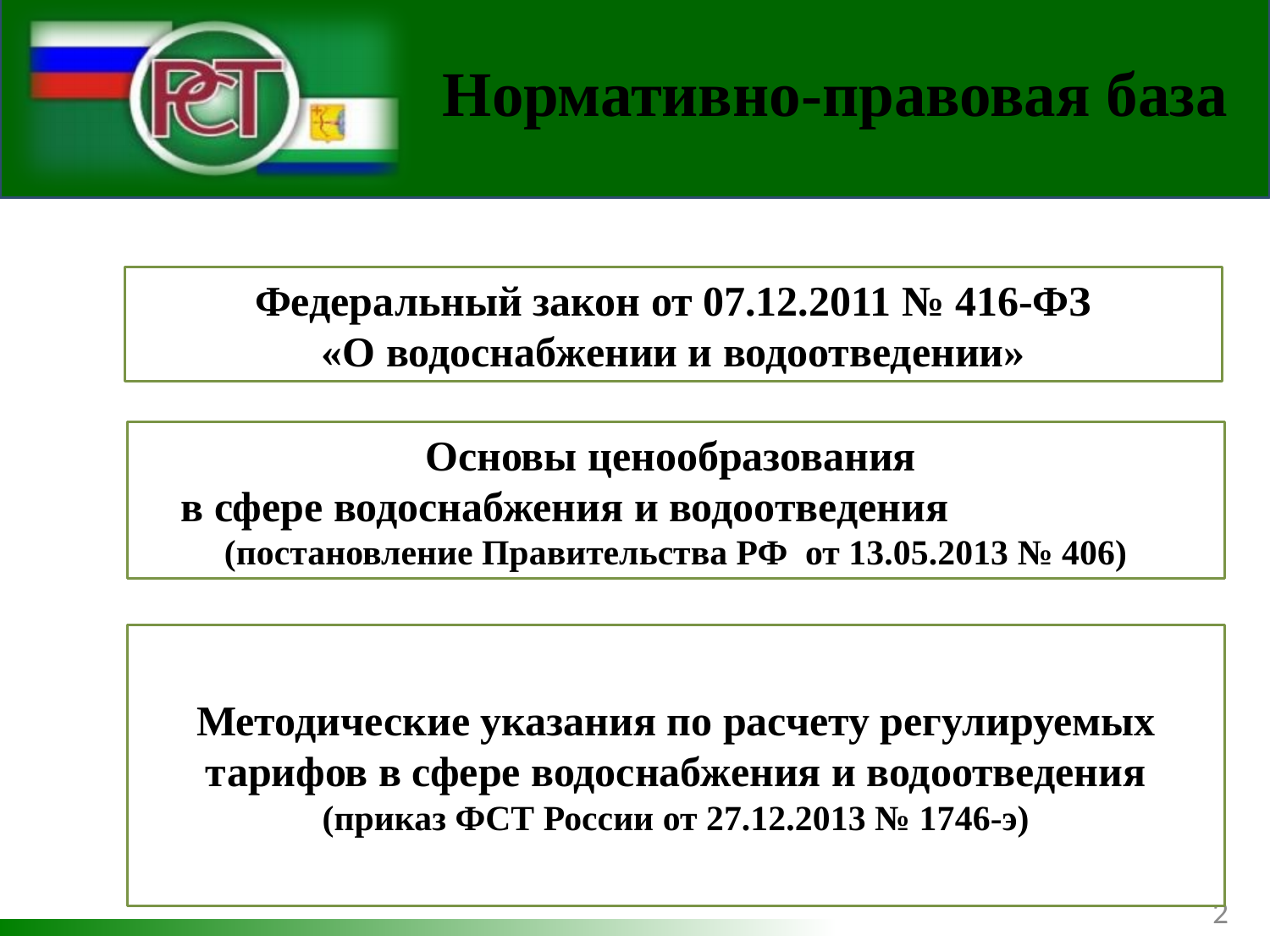

Нормативно-правовая база
Федеральный закон от 07.12.2011 № 416-ФЗ
«О водоснабжении и водоотведении»
Основы ценообразования
в сфере водоснабжения и водоотведения
(постановление Правительства РФ  от 13.05.2013 № 406)
Методические указания по расчету регулируемых тарифов в сфере водоснабжения и водоотведения (приказ ФСТ России от 27.12.2013 № 1746-э)
2